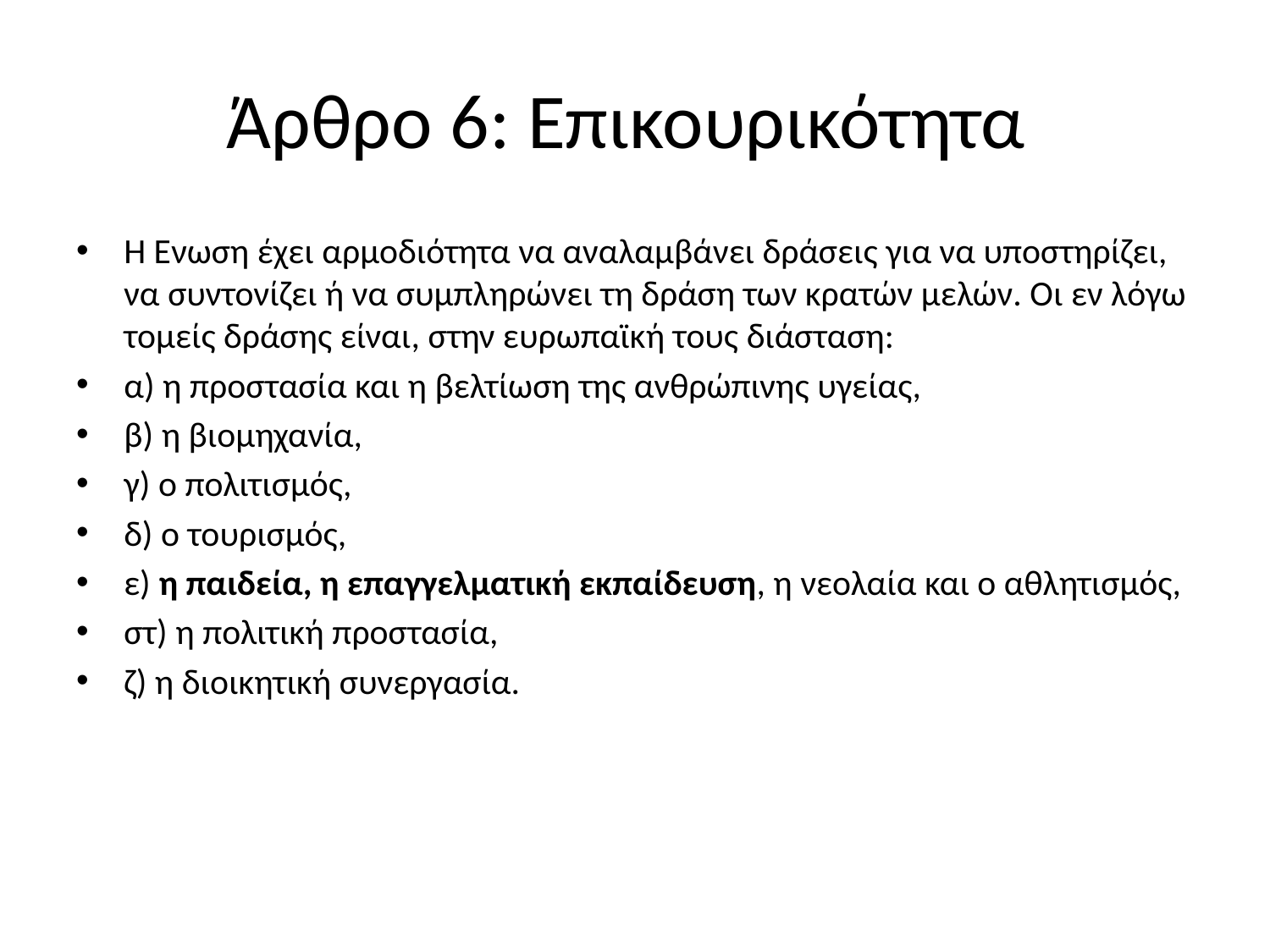

# Άρθρο 6: Επικουρικότητα
Η Ένωση έχει αρμοδιότητα να αναλαμβάνει δράσεις για να υποστηρίζει, να συντονίζει ή να συμπληρώνει τη δράση των κρατών μελών. Οι εν λόγω τομείς δράσης είναι, στην ευρωπαϊκή τους διάσταση:
α) η προστασία και η βελτίωση της ανθρώπινης υγείας,
β) η βιομηχανία,
γ) ο πολιτισμός,
δ) ο τουρισμός,
ε) η παιδεία, η επαγγελματική εκπαίδευση, η νεολαία και ο αθλητισμός,
στ) η πολιτική προστασία,
ζ) η διοικητική συνεργασία.